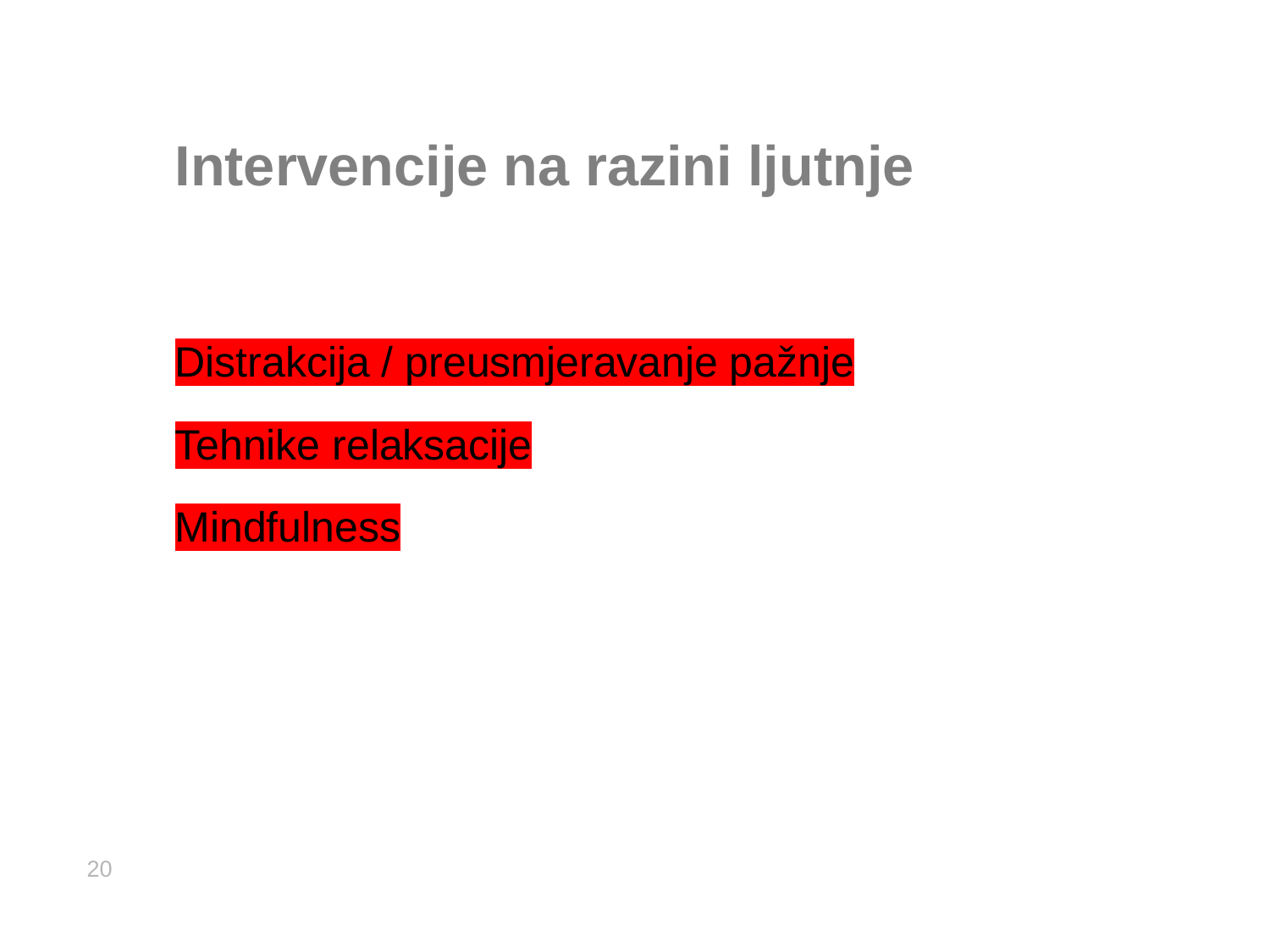

Intervencije na razini ljutnje

Distrakcija / preusmjeravanje pažnje
Tehnike relaksacije
Mindfulness
20